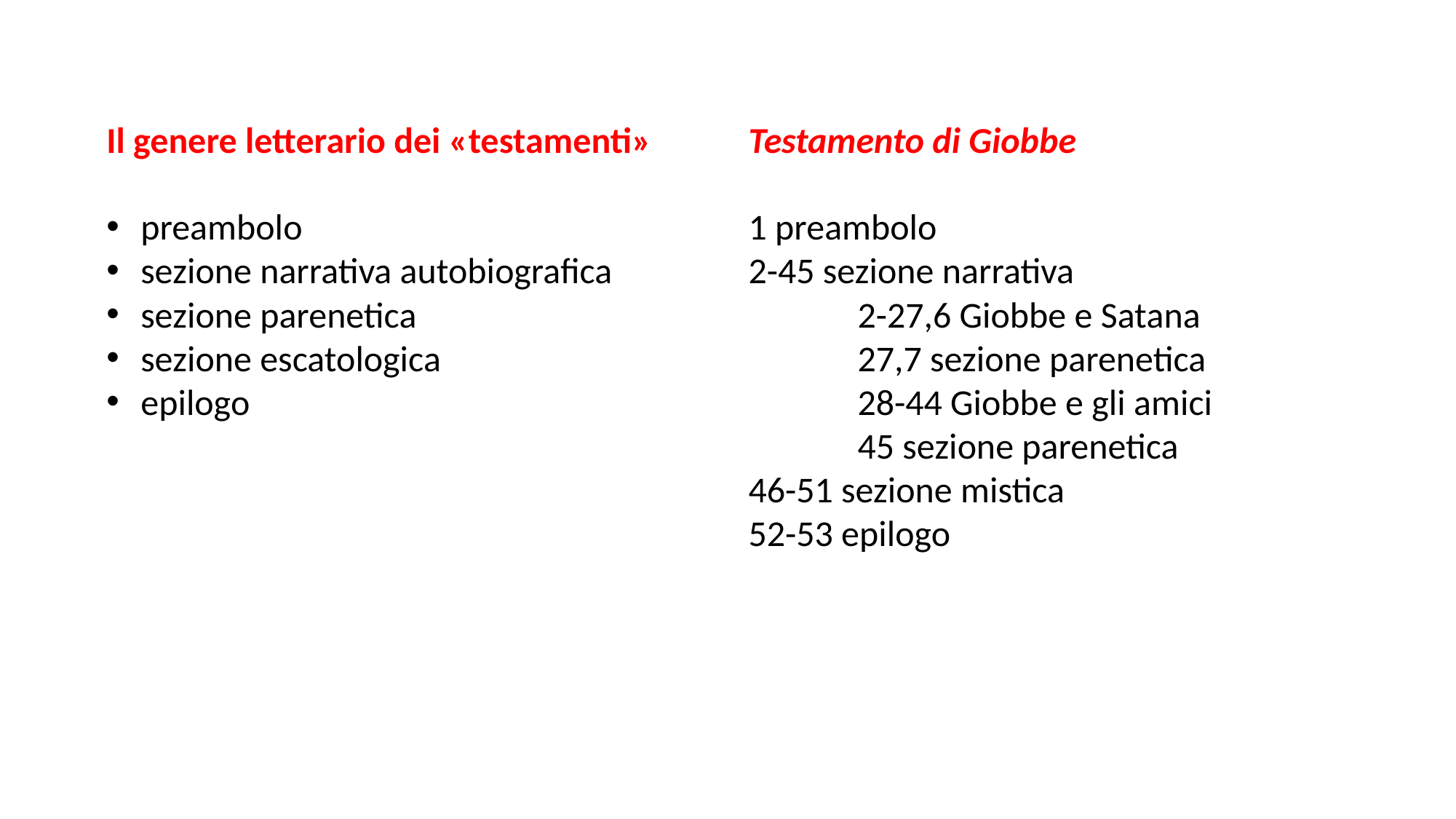

Il genere letterario dei «testamenti»

preambolo
sezione narrativa autobiografica
sezione parenetica
sezione escatologica
epilogo

Testamento di Giobbe

1 preambolo
2-45 sezione narrativa
	2-27,6 Giobbe e Satana
	27,7 sezione parenetica
	28-44 Giobbe e gli amici
	45 sezione parenetica
46-51 sezione mistica
52-53 epilogo